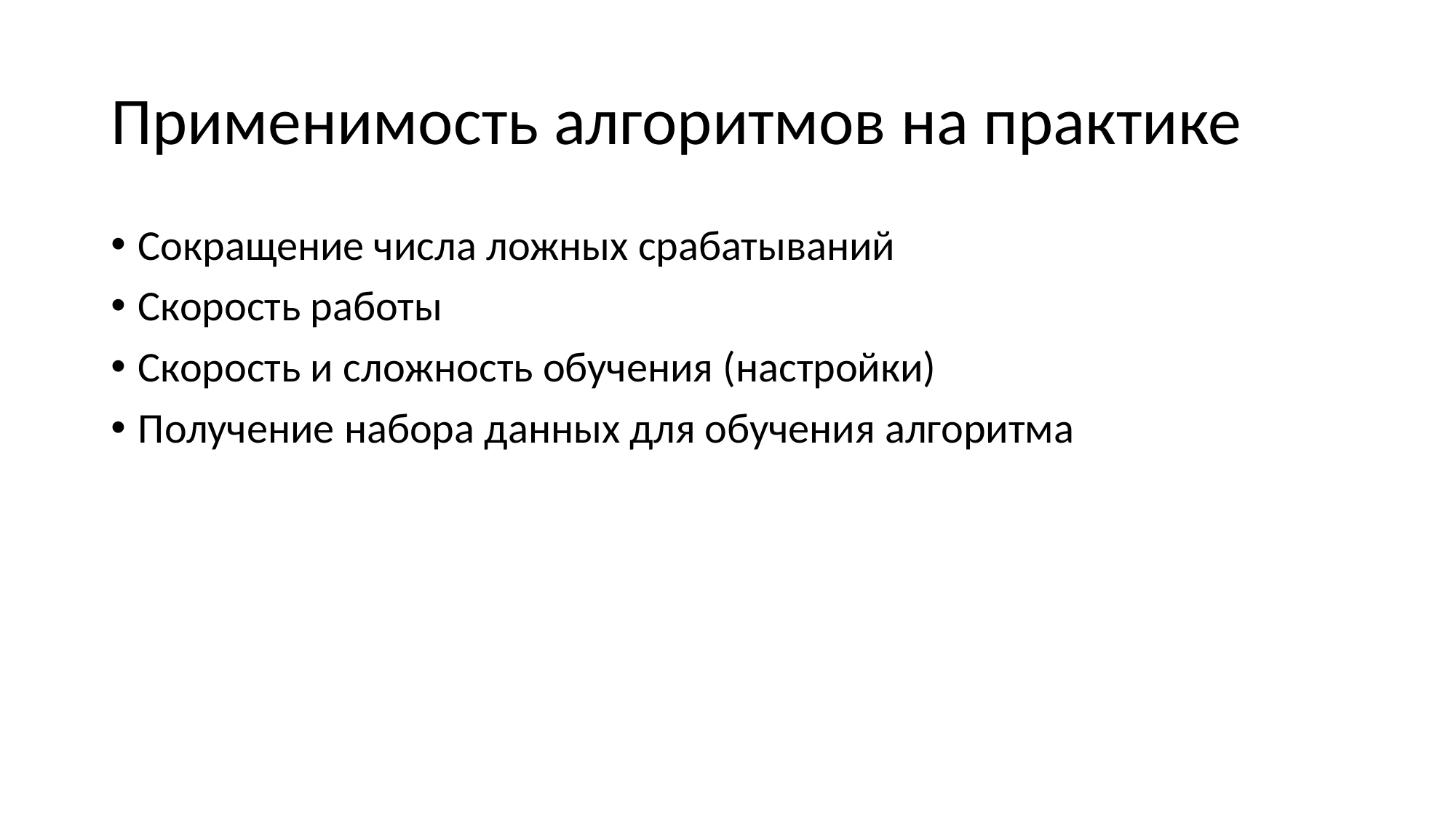

# Применимость алгоритмов на практике
Сокращение числа ложных срабатываний
Скорость работы
Скорость и сложность обучения (настройки)
Получение набора данных для обучения алгоритма